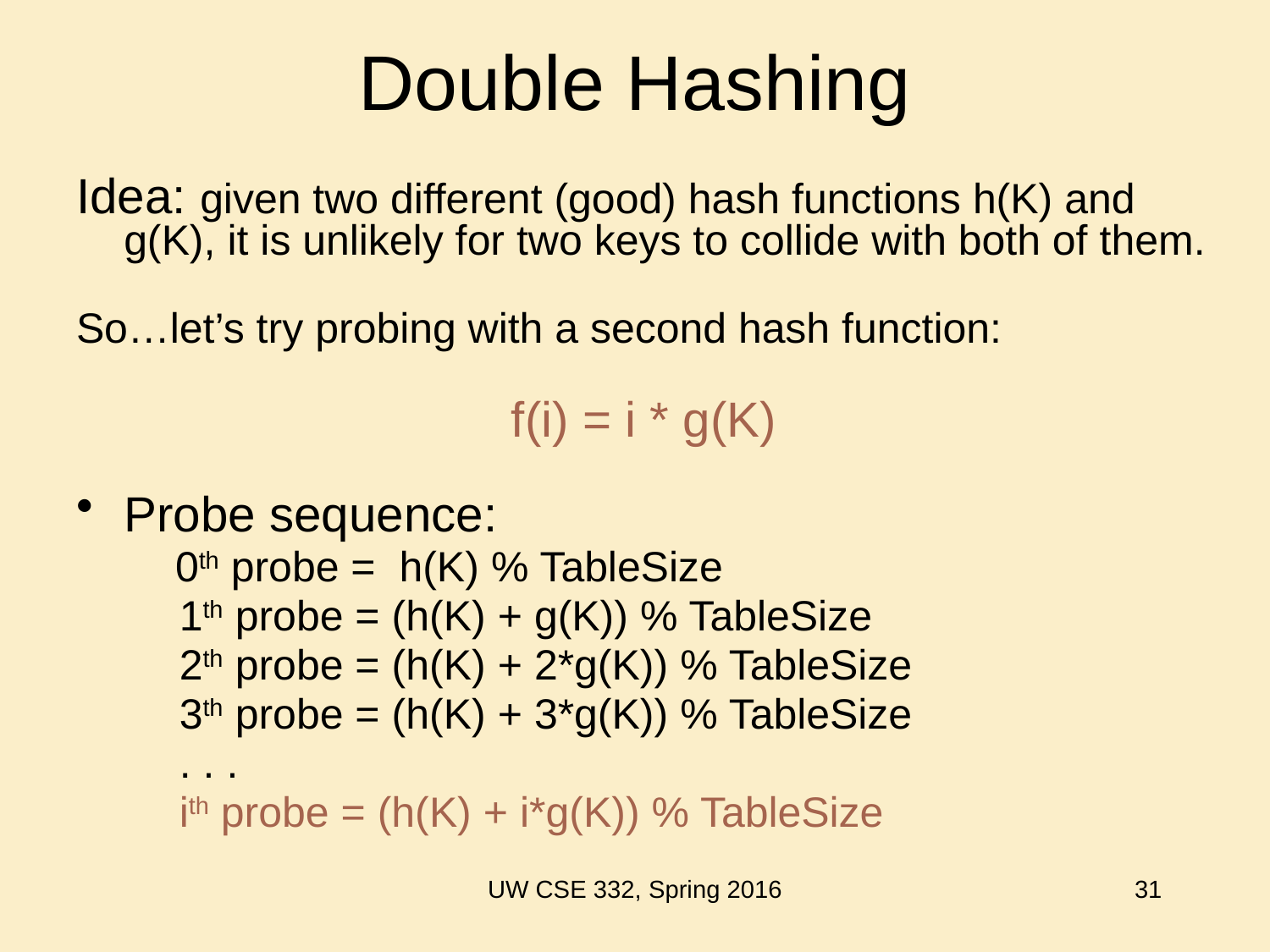

Probe sequence depends on k – for orig location AND for resolving collisions
# Double Hashing
Idea: given two different (good) hash functions h(K) and g(K), it is unlikely for two keys to collide with both of them.

So…let’s try probing with a second hash function:

f(i) = i * g(K)
Probe sequence:
   0th probe =  h(K) % TableSize
	1th probe = (h(K) + g(K)) % TableSize
	2th probe = (h(K) + 2*g(K)) % TableSize
	3th probe = (h(K) + 3*g(K)) % TableSize
	. . .
	ith probe = (h(K) + i*g(K)) % TableSize
g(k) should not evaluate to 0
UW CSE 332, Spring 2016
31